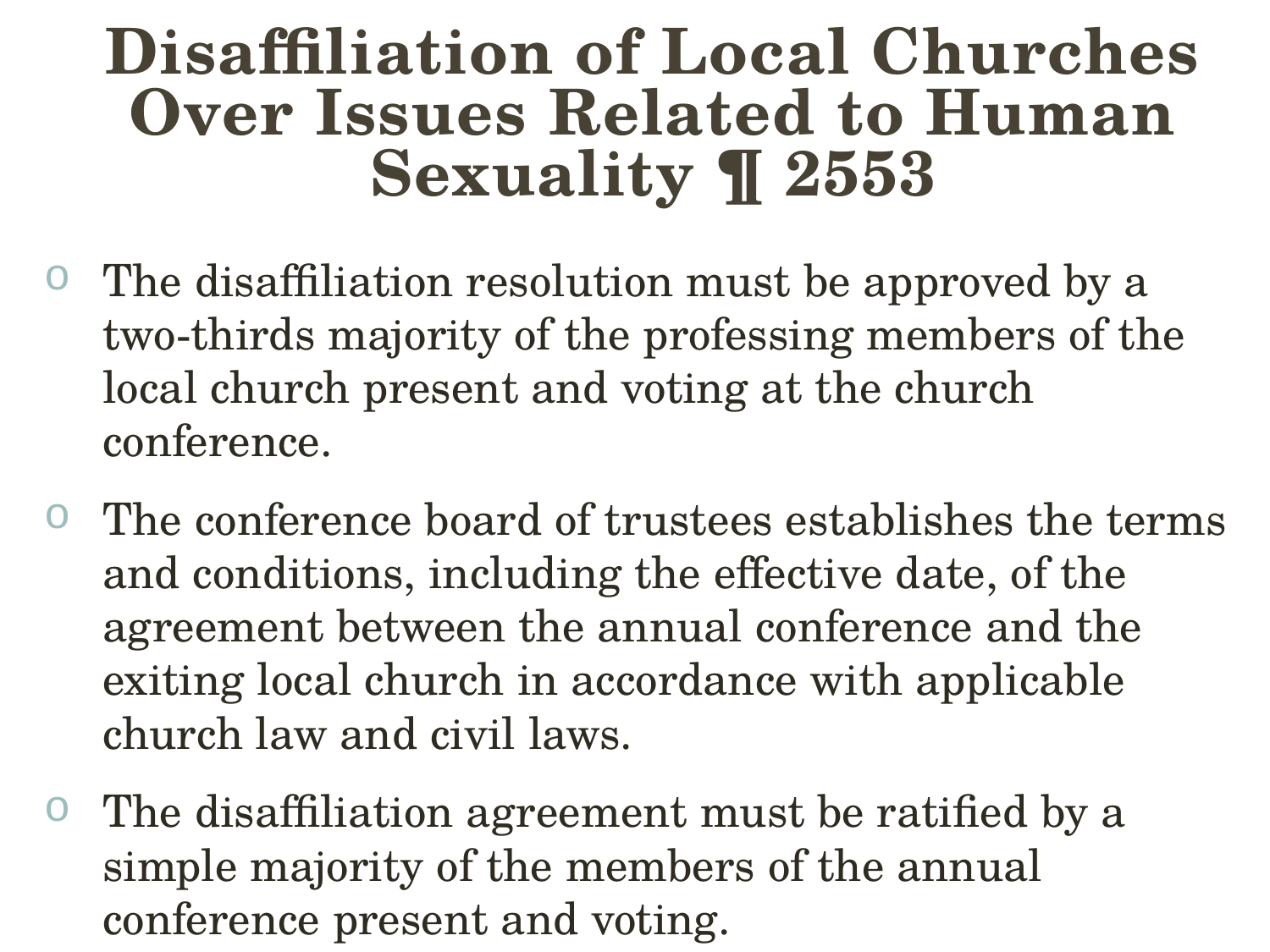

# Disaffiliation of Local Churches Over Issues Related to Human Sexuality ¶ 2553
The disaffiliation resolution must be approved by a two-thirds majority of the professing members of the local church present and voting at the church conference.
The conference board of trustees establishes the terms and conditions, including the effective date, of the agreement between the annual conference and the exiting local church in accordance with applicable church law and civil laws.
The disaffiliation agreement must be ratified by a simple majority of the members of the annual conference present and voting.